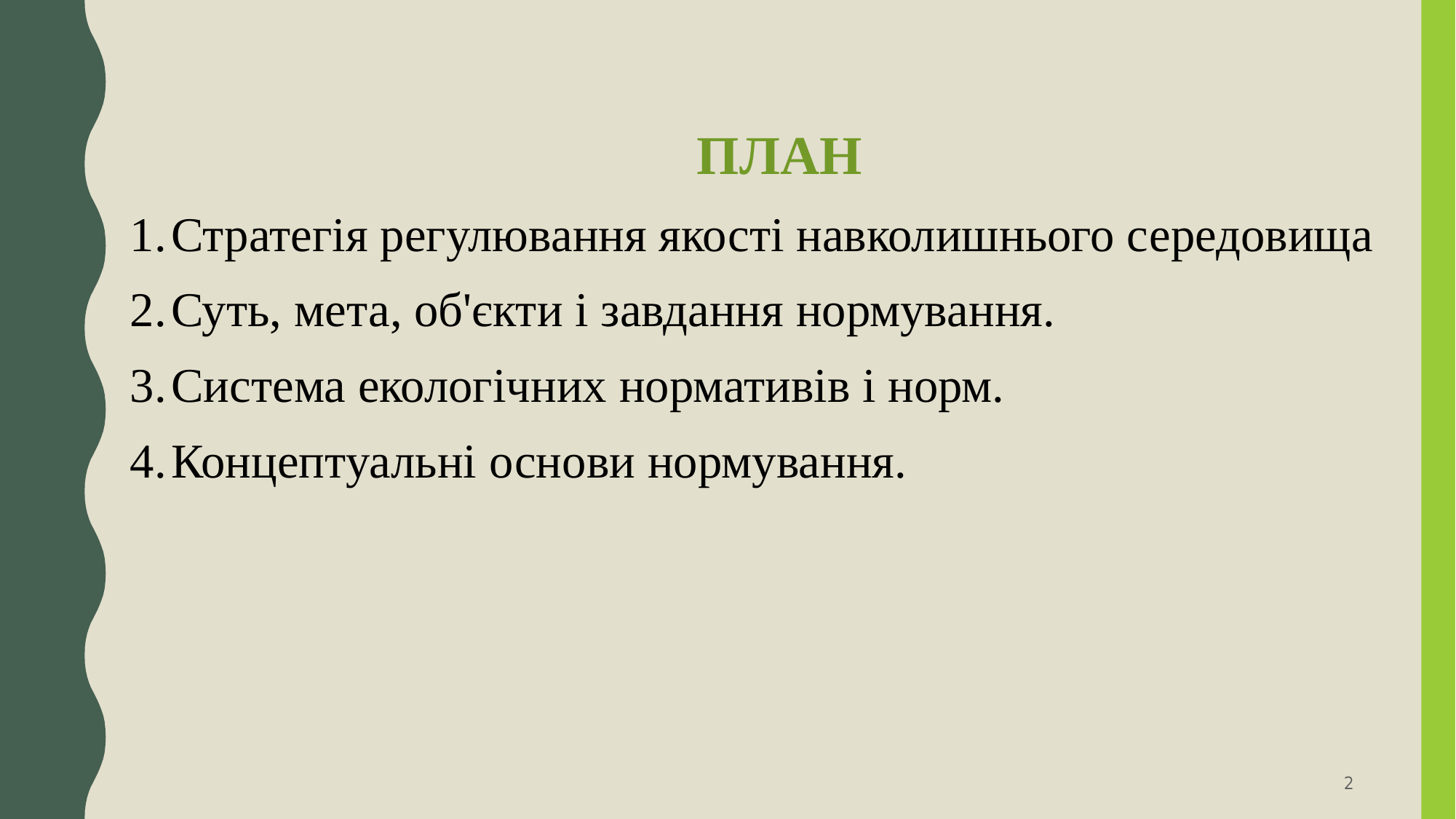

ПЛАН
Стратегія регулювання якості навколишнього середовища
Суть, мета, об'єкти і завдання нормування.
Система екологічних нормативів і норм.
Концептуальні основи нормування.

2